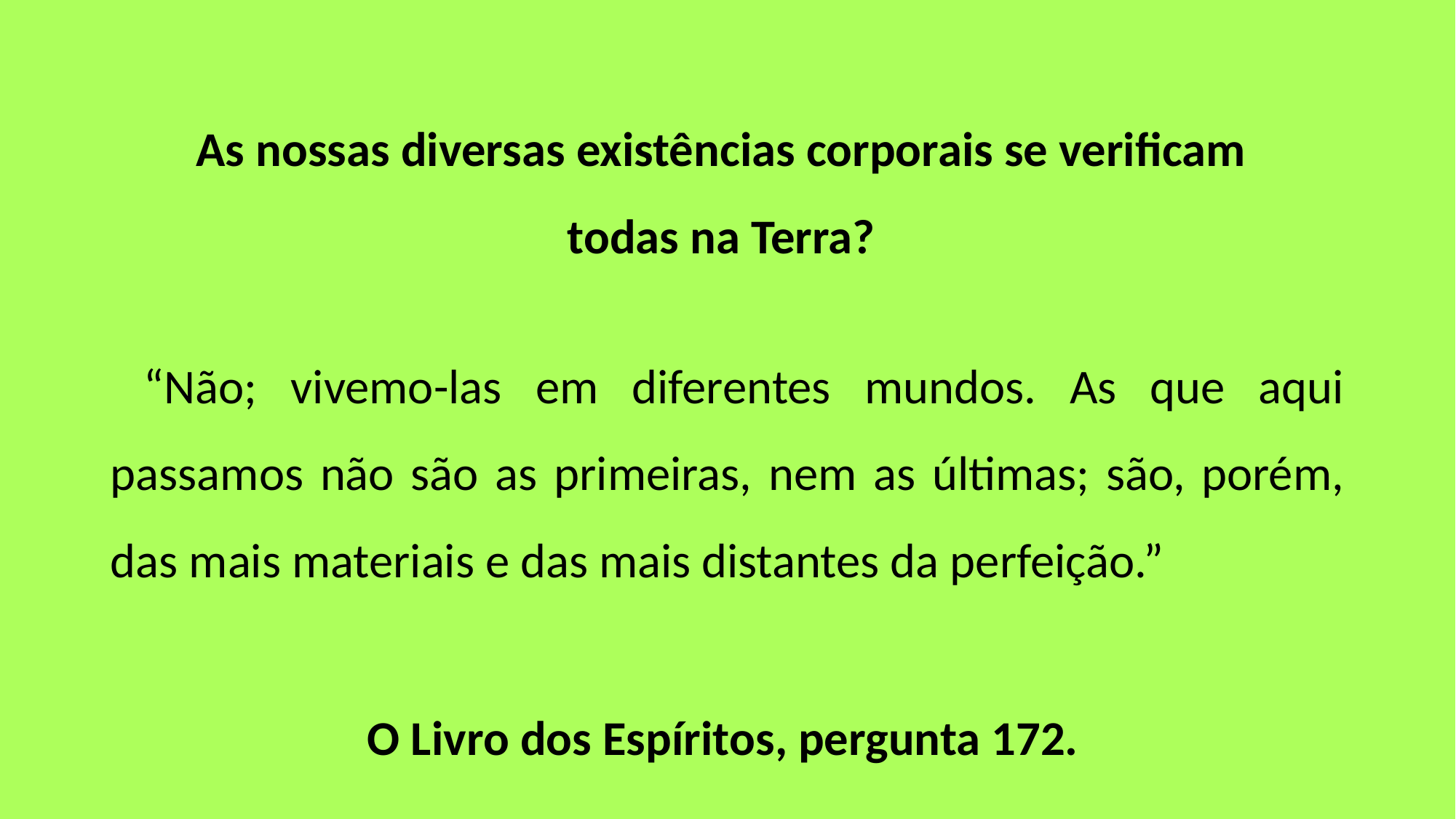

As nossas diversas existências corporais se verificam
todas na Terra?
 “Não; vivemo-las em diferentes mundos. As que aqui passamos não são as primeiras, nem as últimas; são, porém, das mais materiais e das mais distantes da perfeição.”
O Livro dos Espíritos, pergunta 172.